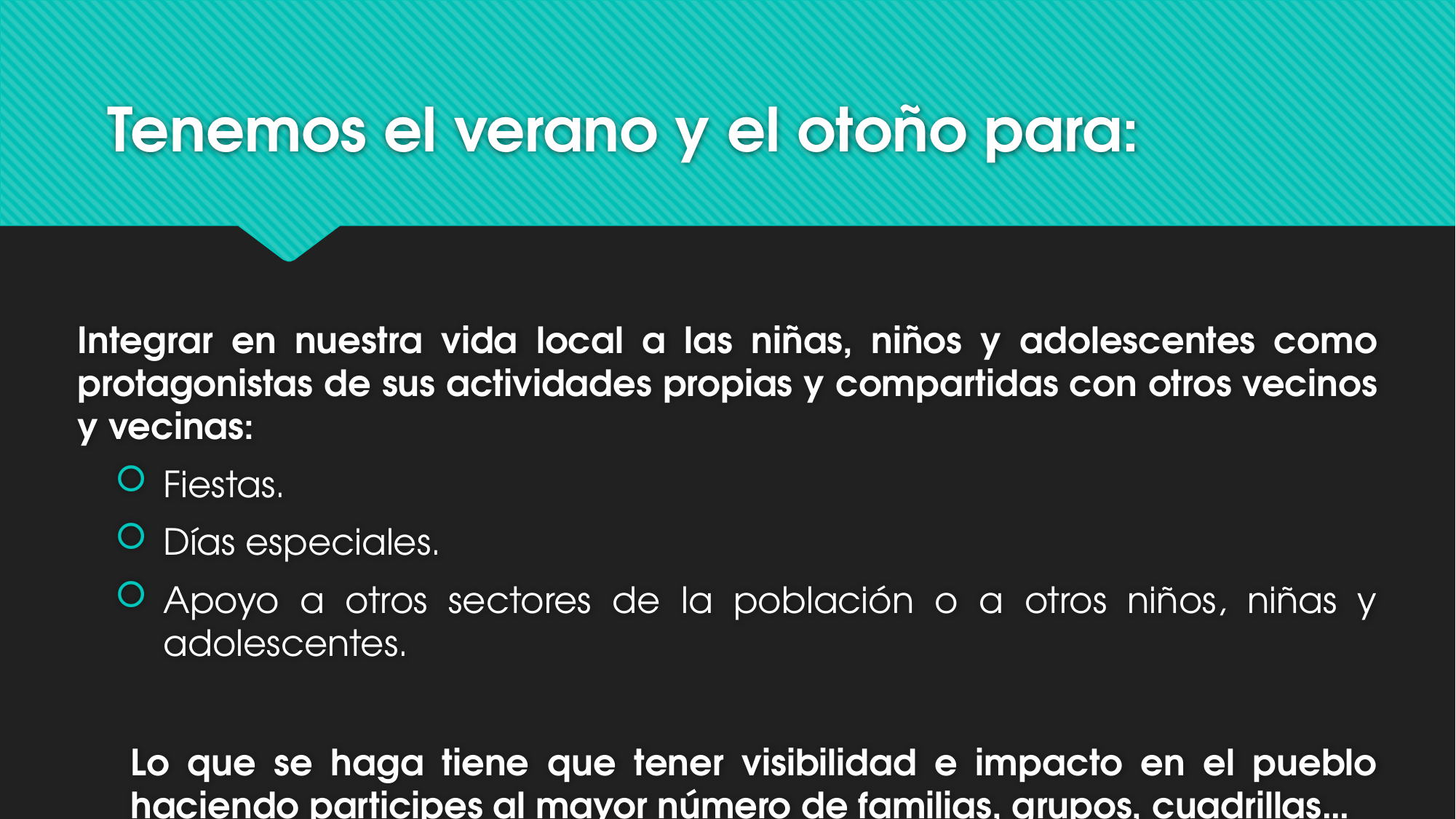

# Tenemos el verano y el otoño para:
Integrar en nuestra vida local a las niñas, niños y adolescentes como protagonistas de sus actividades propias y compartidas con otros vecinos y vecinas:
Fiestas.
Días especiales.
Apoyo a otros sectores de la población o a otros niños, niñas y adolescentes.

Lo que se haga tiene que tener visibilidad e impacto en el pueblo haciendo participes al mayor número de familias, grupos, cuadrillas…